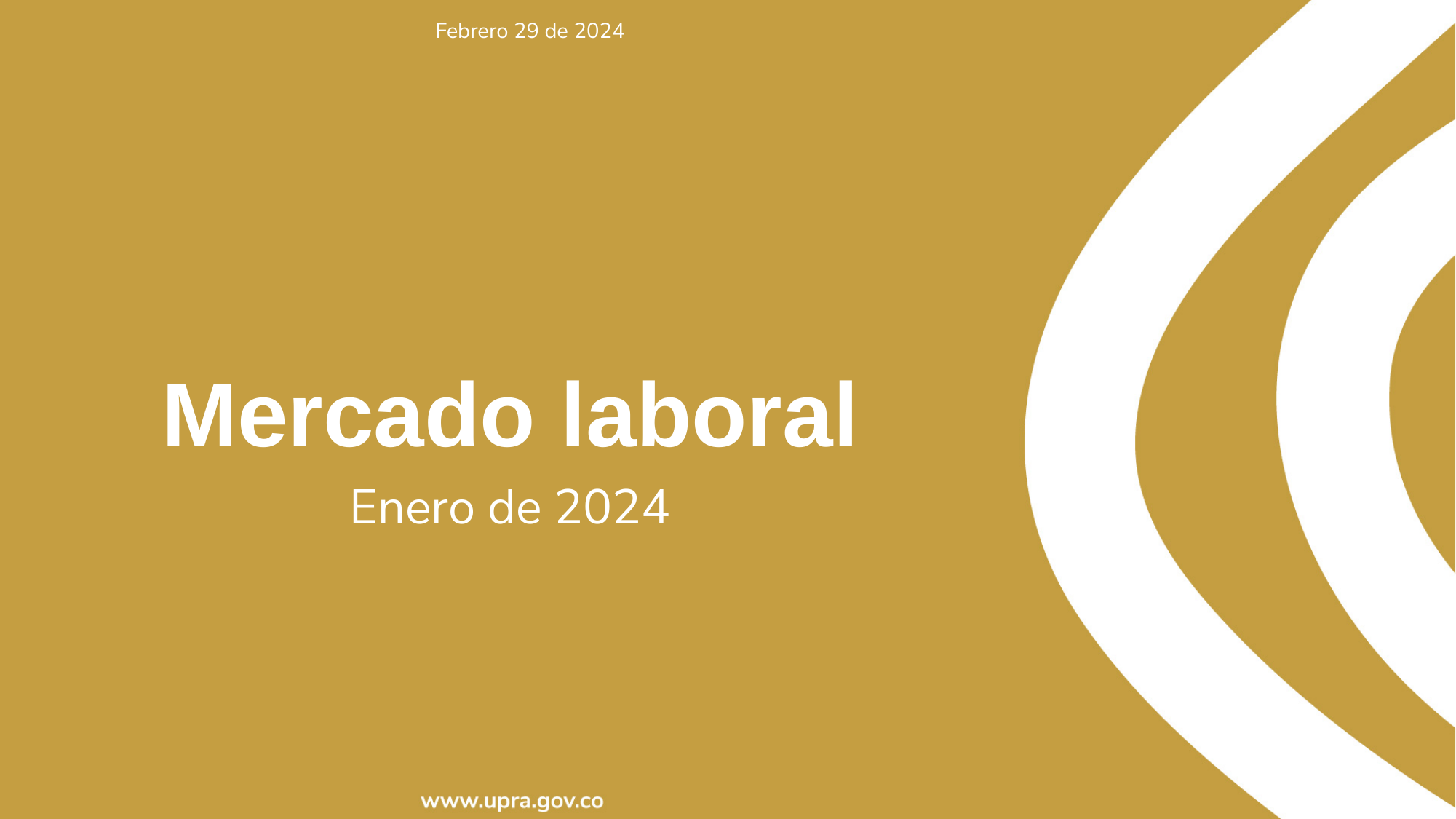

Febrero 29 de 2024
Mercado laboral
Enero de 2024